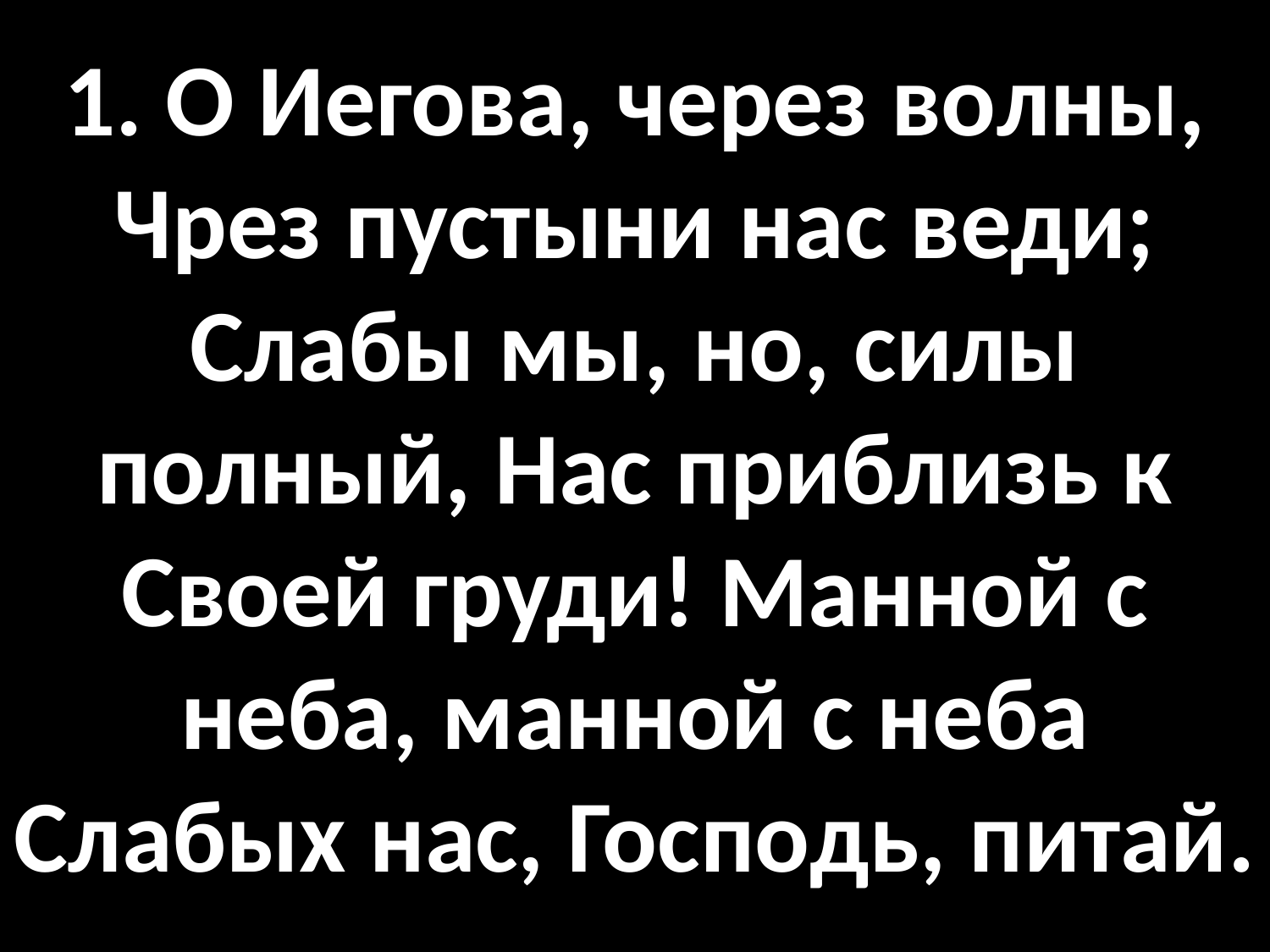

# 1. О Иегова, через волны, Чрез пустыни нас веди; Слабы мы, но, силы полный, Нас приблизь к Своей груди! Манной с неба, манной с неба Слабых нас, Господь, питай.